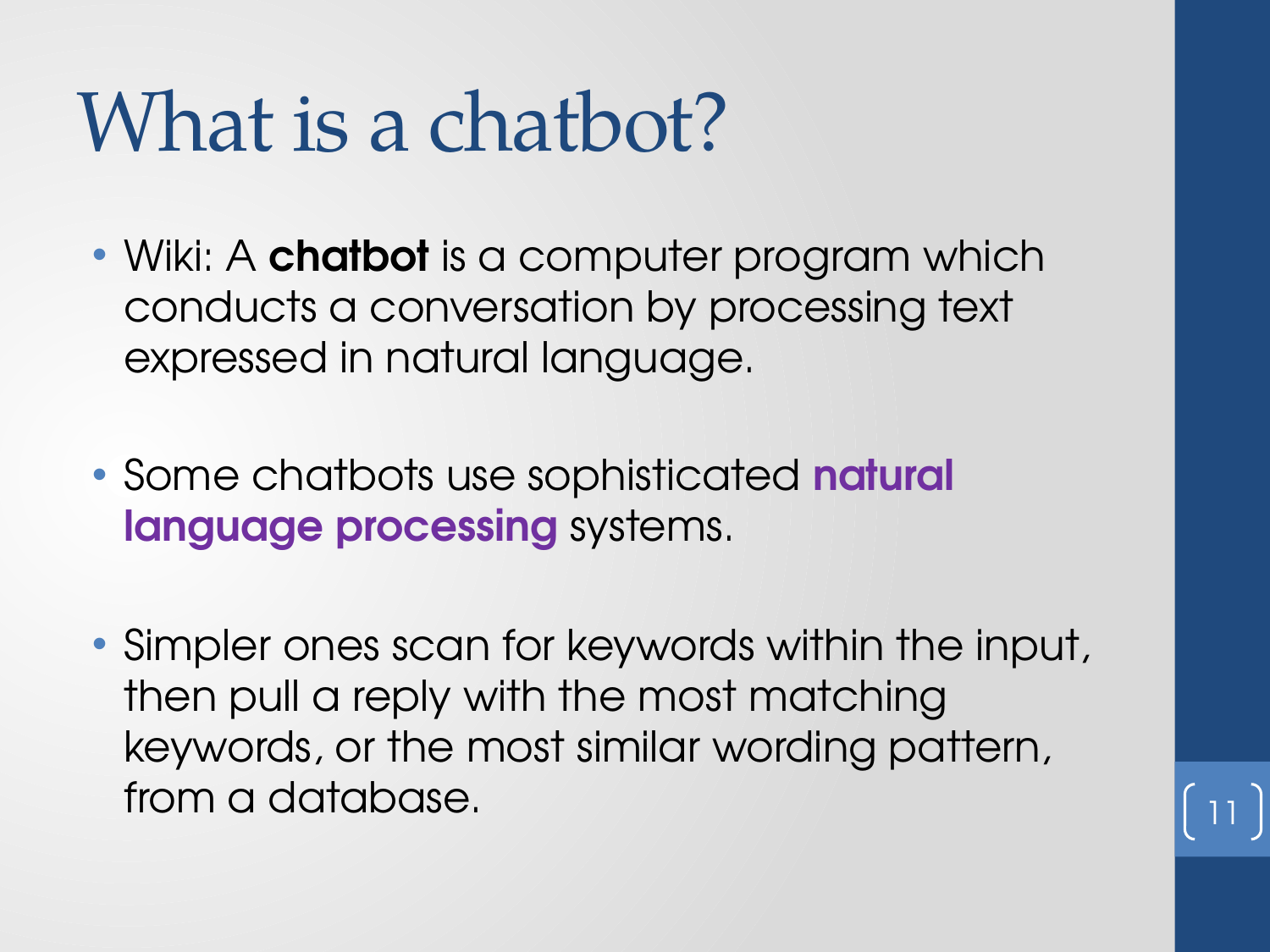

# What is a chatbot?
Wiki: A chatbot is a computer program which conducts a conversation by processing text expressed in natural language.

Some chatbots use sophisticated natural language processing systems.

Simpler ones scan for keywords within the input, then pull a reply with the most matching keywords, or the most similar wording pattern, from a database.
11